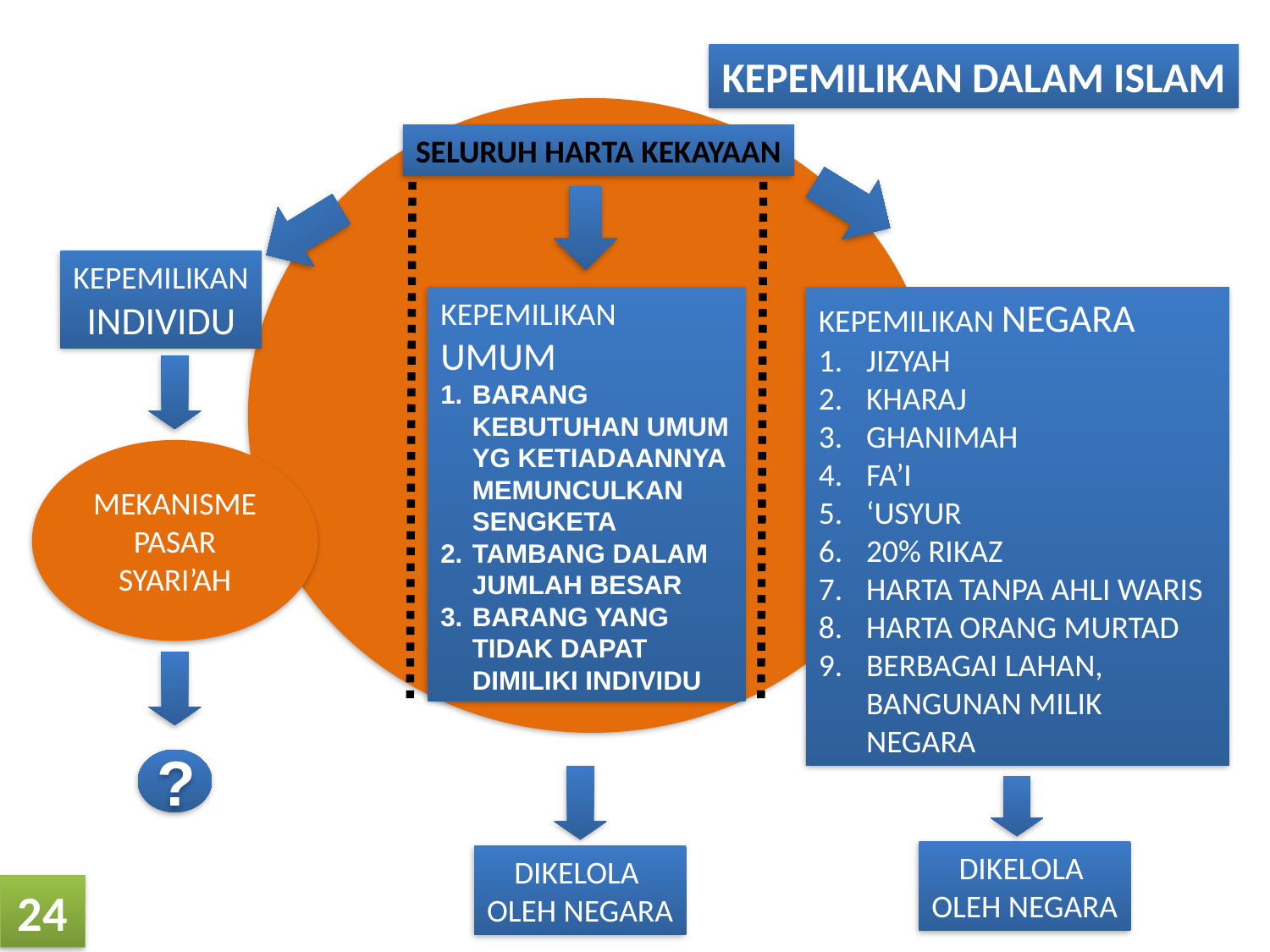

KEPEMILIKAN DALAM ISLAM

SELURUH HARTA KEKAYAAN

KEPEMILIKAN
INDIVIDU
KEPEMILIKAN UMUM
BARANG KEBUTUHAN UMUM YG KETIADAANNYA MEMUNCULKAN SENGKETA
TAMBANG DALAM JUMLAH BESAR
BARANG YANG TIDAK DAPAT DIMILIKI INDIVIDU
KEPEMILIKAN NEGARA
JIZYAH
KHARAJ
GHANIMAH
FA’I
‘USYUR
20% RIKAZ
HARTA TANPA AHLI WARIS
HARTA ORANG MURTAD
BERBAGAI LAHAN, BANGUNAN MILIK NEGARA

MEKANISME PASAR SYARI’AH

?

DIKELOLA
OLEH NEGARA
DIKELOLA
OLEH NEGARA
24